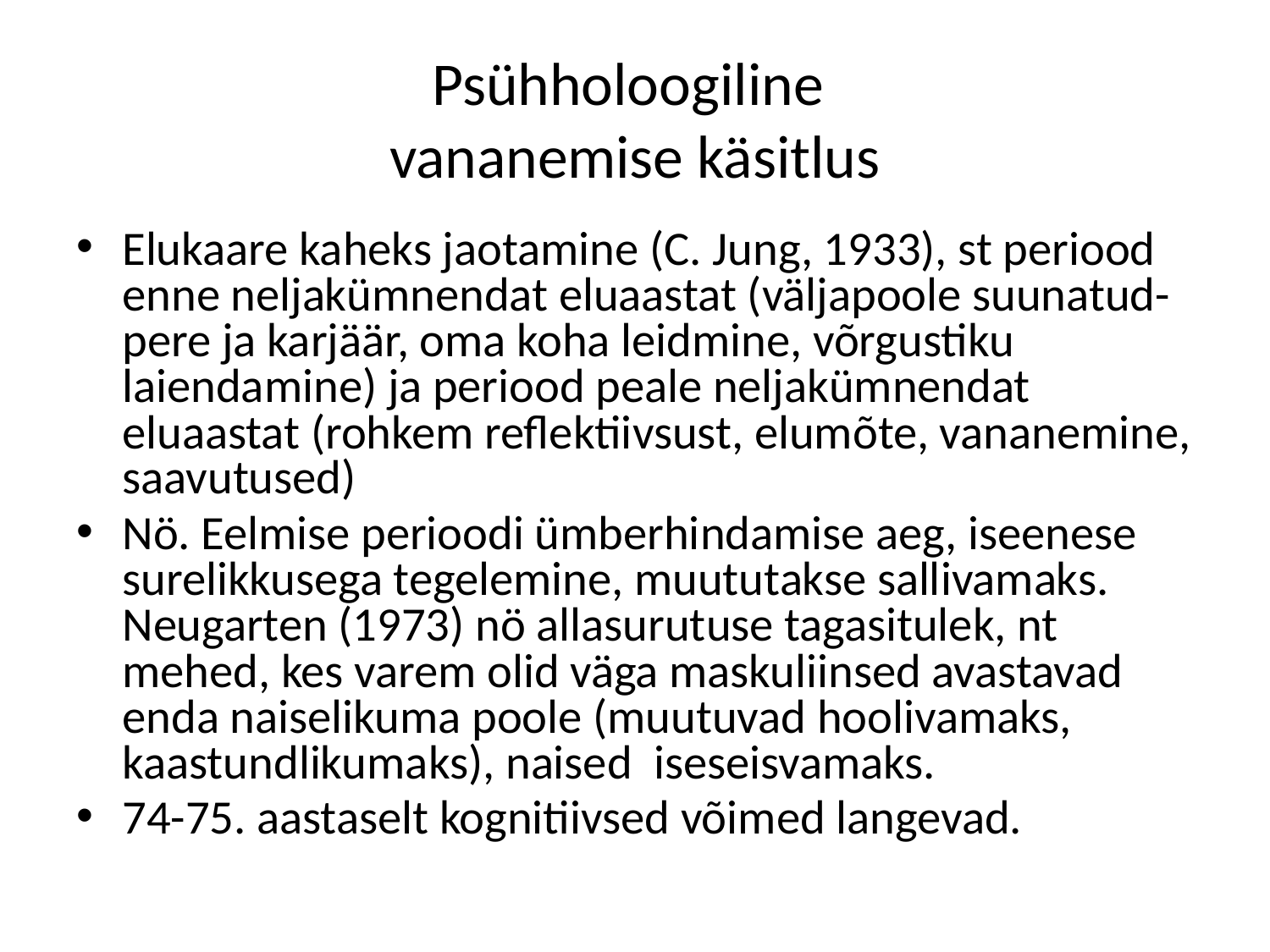

# Psühholoogiline vananemise käsitlus
Elukaare kaheks jaotamine (C. Jung, 1933), st periood enne neljakümnendat eluaastat (väljapoole suunatud-pere ja karjäär, oma koha leidmine, võrgustiku laiendamine) ja periood peale neljakümnendat eluaastat (rohkem reflektiivsust, elumõte, vananemine, saavutused)
Nö. Eelmise perioodi ümberhindamise aeg, iseenese surelikkusega tegelemine, muututakse sallivamaks. Neugarten (1973) nö allasurutuse tagasitulek, nt mehed, kes varem olid väga maskuliinsed avastavad enda naiselikuma poole (muutuvad hoolivamaks, kaastundlikumaks), naised  iseseisvamaks.
74-75. aastaselt kognitiivsed võimed langevad.